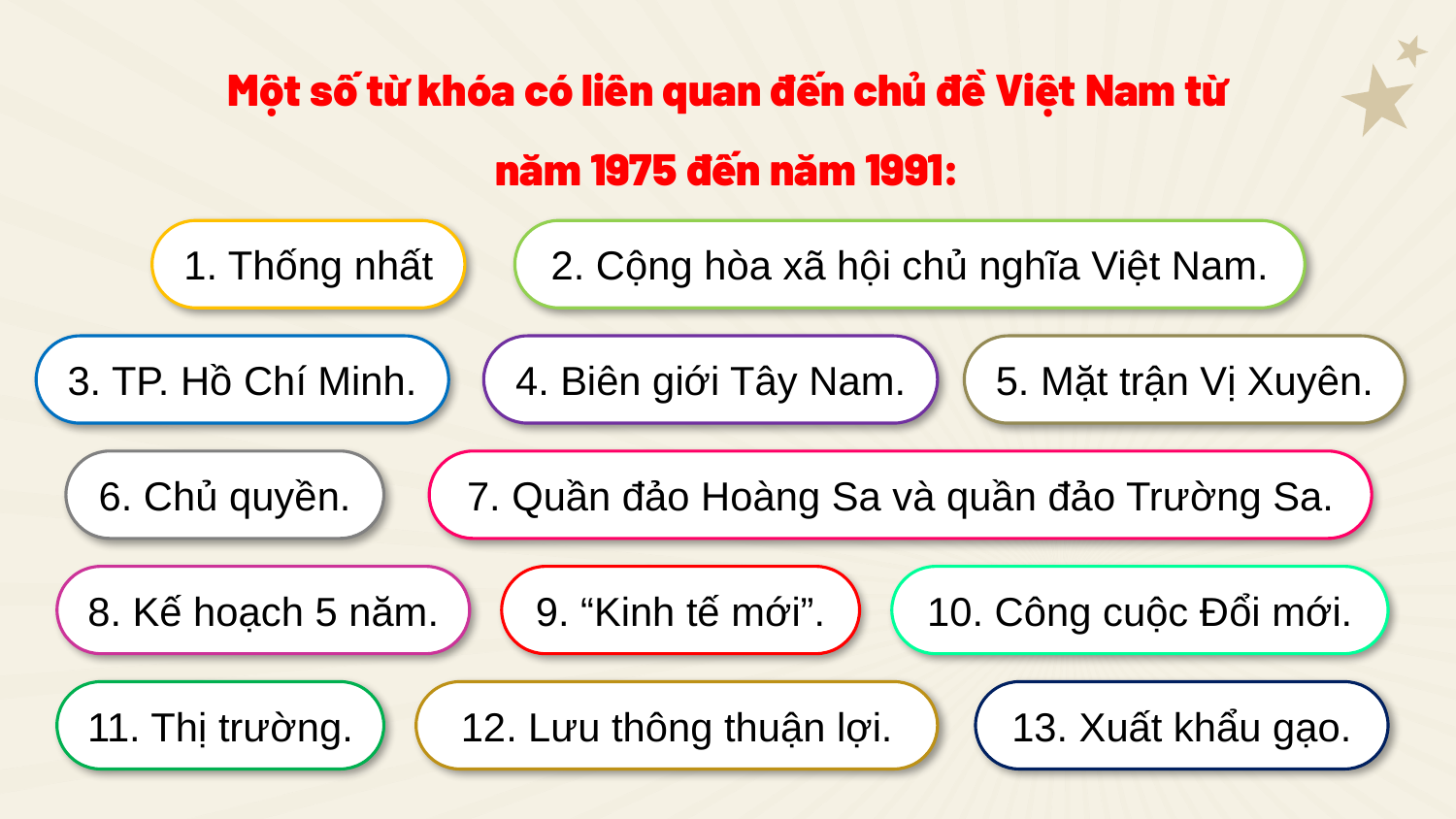

Một số từ khóa có liên quan đến chủ đề Việt Nam từ năm 1975 đến năm 1991:
1. Thống nhất
2. Cộng hòa xã hội chủ nghĩa Việt Nam.
3. TP. Hồ Chí Minh.
4. Biên giới Tây Nam.
5. Mặt trận Vị Xuyên.
6. Chủ quyền.
7. Quần đảo Hoàng Sa và quần đảo Trường Sa.
8. Kế hoạch 5 năm.
9. “Kinh tế mới”.
10. Công cuộc Đổi mới.
11. Thị trường.
12. Lưu thông thuận lợi.
13. Xuất khẩu gạo.